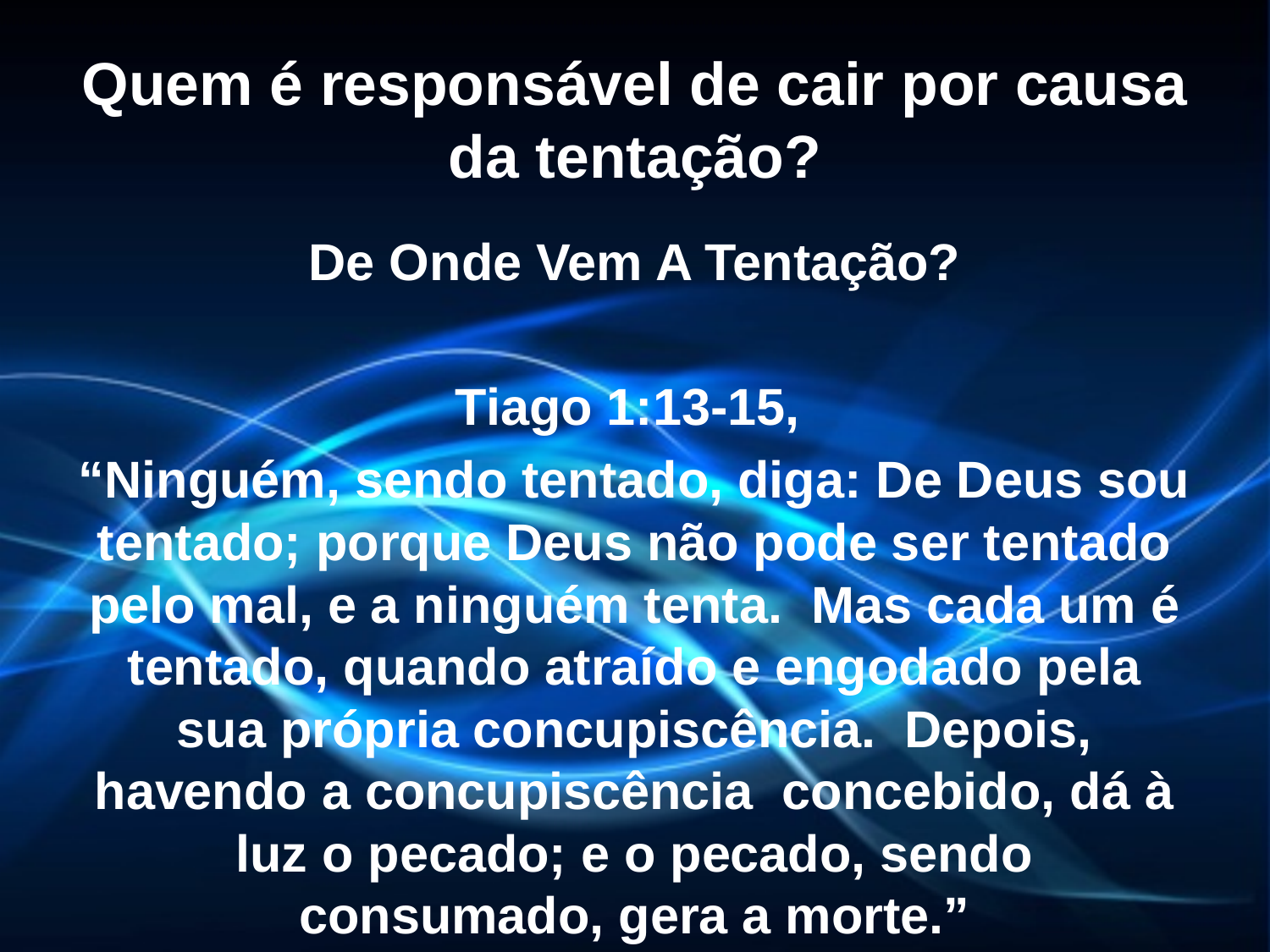

# Quem é responsável de cair por causa da tentação?
De Onde Vem A Tentação?

Tiago 1:13-15,
“Ninguém, sendo tentado, diga: De Deus sou tentado; porque Deus não pode ser tentado pelo mal, e a ninguém tenta.  Mas cada um é tentado, quando atraído e engodado pela sua própria concupiscência.  Depois, havendo a concupiscência  concebido, dá à luz o pecado; e o pecado, sendo consumado, gera a morte.”